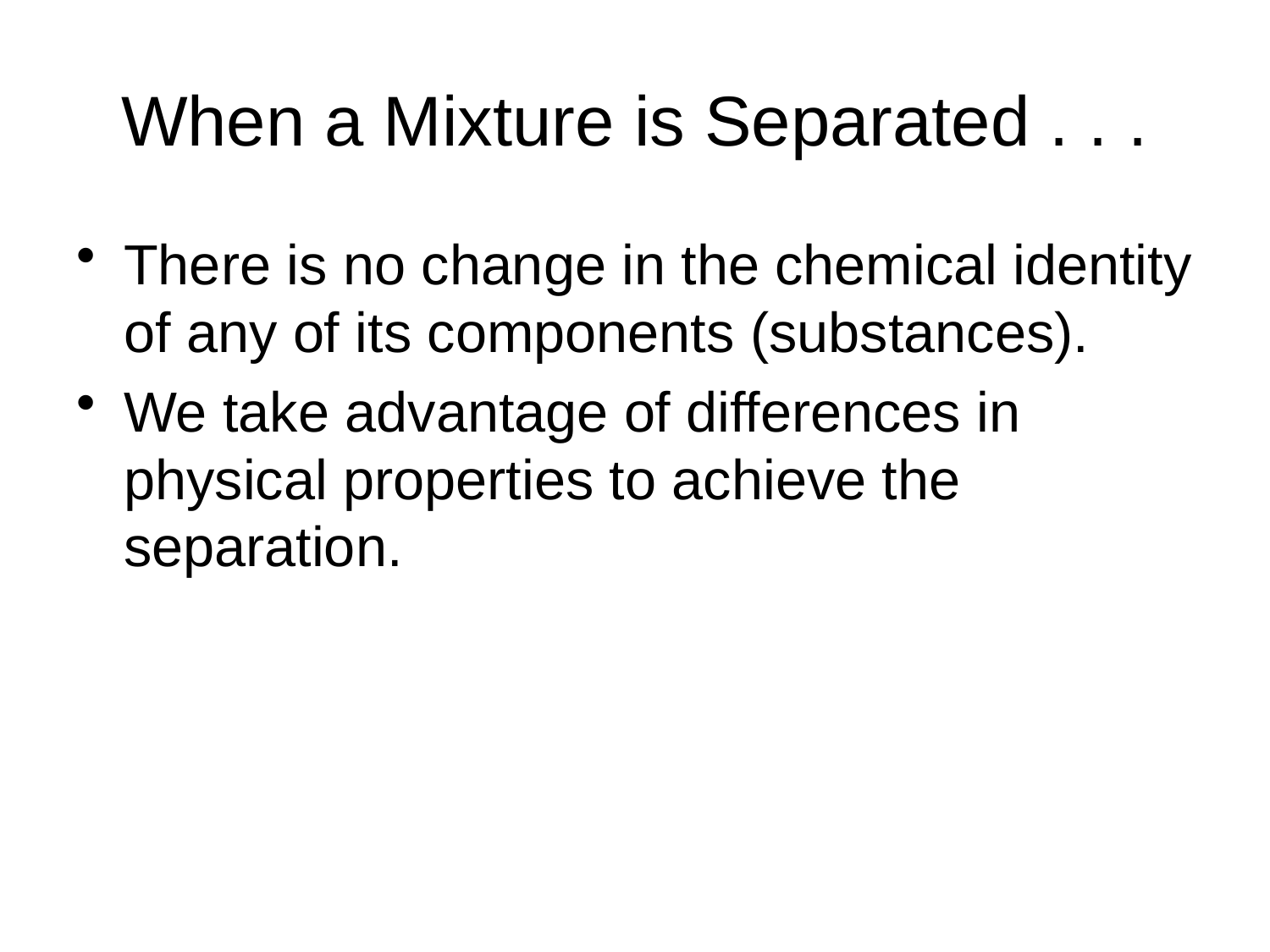

# When a Mixture is Separated . . .
There is no change in the chemical identity of any of its components (substances).
We take advantage of differences in physical properties to achieve the separation.